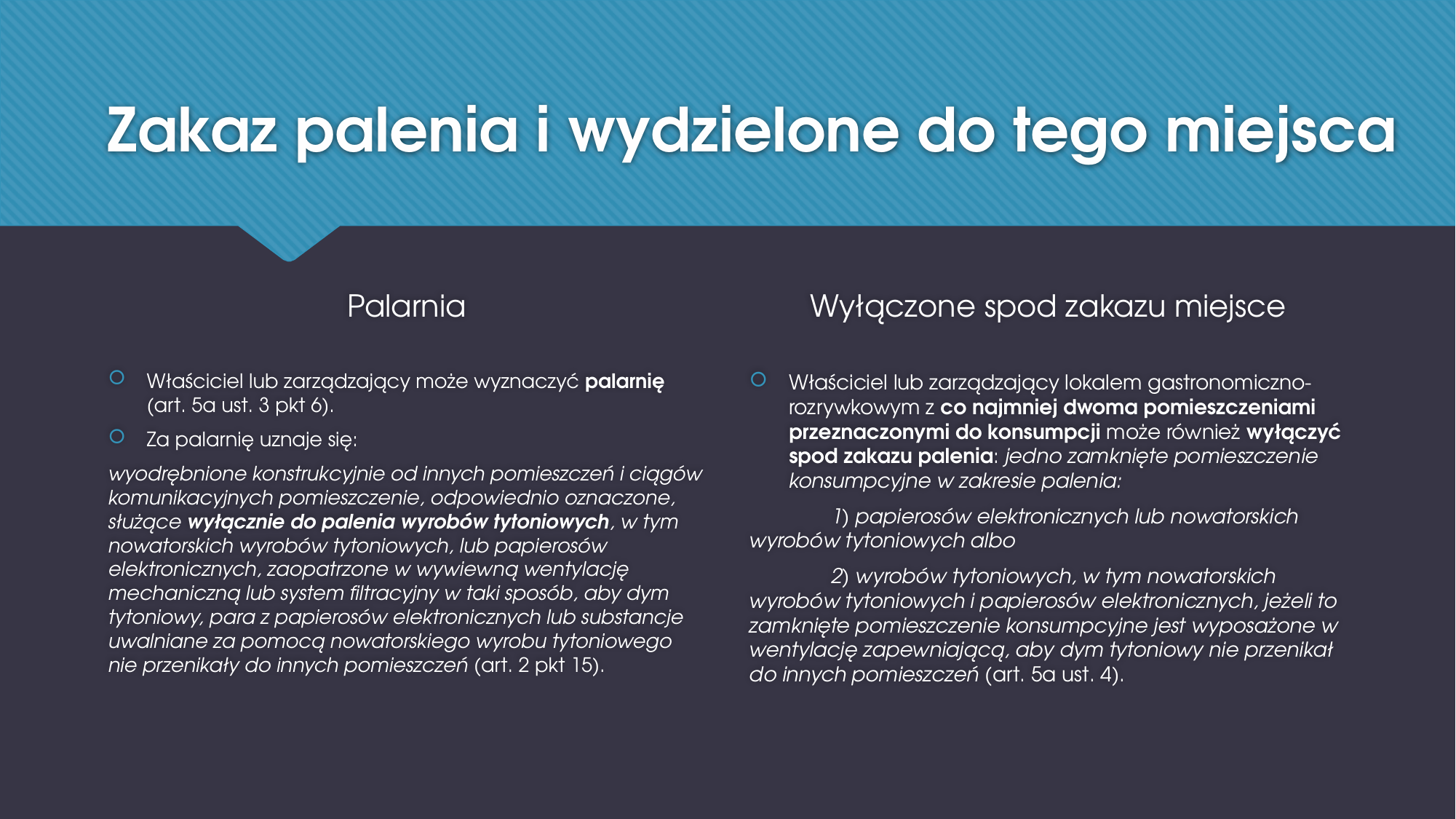

# Zakaz palenia i wydzielone do tego miejsca
Palarnia
Wyłączone spod zakazu miejsce

Właściciel lub zarządzający może wyznaczyć palarnię (art. 5a ust. 3 pkt 6).
Za palarnię uznaje się:
wyodrębnione konstrukcyjnie od innych pomieszczeń i ciągów komunikacyjnych pomieszczenie, odpowiednio oznaczone, służące wyłącznie do palenia wyrobów tytoniowych, w tym nowatorskich wyrobów tytoniowych, lub papierosów elektronicznych, zaopatrzone w wywiewną wentylację mechaniczną lub system filtracyjny w taki sposób, aby dym tytoniowy, para z papierosów elektronicznych lub substancje uwalniane za pomocą nowatorskiego wyrobu tytoniowego nie przenikały do innych pomieszczeń (art. 2 pkt 15).

Właściciel lub zarządzający lokalem gastronomiczno-rozrywkowym z co najmniej dwoma pomieszczeniami przeznaczonymi do konsumpcji może również wyłączyć spod zakazu palenia: jedno zamknięte pomieszczenie konsumpcyjne w zakresie palenia:
	1) papierosów elektronicznych lub nowatorskich wyrobów tytoniowych albo
	2) wyrobów tytoniowych, w tym nowatorskich wyrobów tytoniowych i papierosów elektronicznych, jeżeli to zamknięte pomieszczenie konsumpcyjne jest wyposażone w wentylację zapewniającą, aby dym tytoniowy nie przenikał do innych pomieszczeń (art. 5a ust. 4).